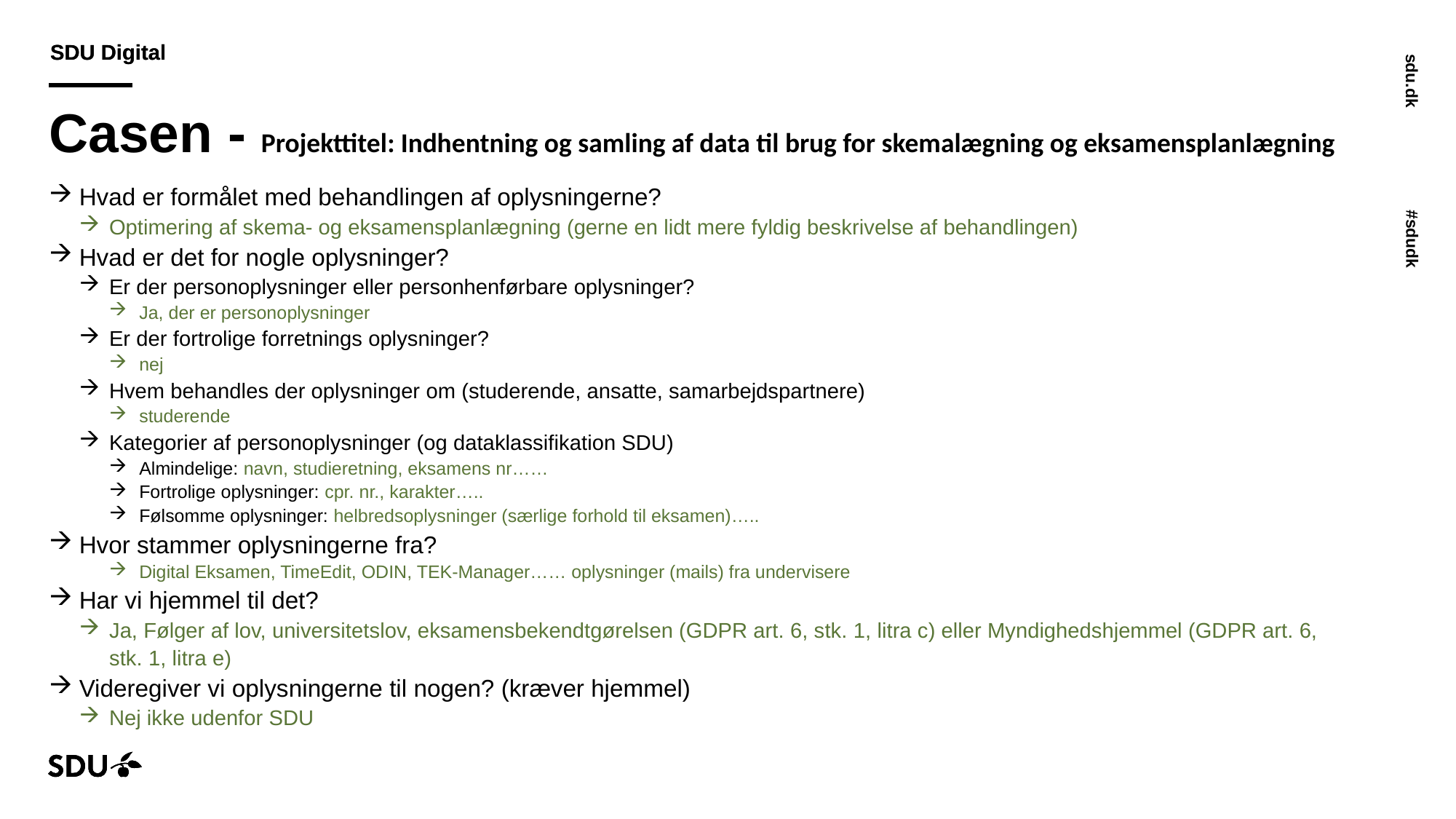

# Casen - Projekttitel: Indhentning og samling af data til brug for skemalægning og eksamensplanlægning
Hvad er formålet med behandlingen af oplysningerne?
Optimering af skema- og eksamensplanlægning (gerne en lidt mere fyldig beskrivelse af behandlingen)
Hvad er det for nogle oplysninger?
Er der personoplysninger eller personhenførbare oplysninger?
Ja, der er personoplysninger
Er der fortrolige forretnings oplysninger?
nej
Hvem behandles der oplysninger om (studerende, ansatte, samarbejdspartnere)
studerende
Kategorier af personoplysninger (og dataklassifikation SDU)
Almindelige: navn, studieretning, eksamens nr……
Fortrolige oplysninger: cpr. nr., karakter…..
Følsomme oplysninger: helbredsoplysninger (særlige forhold til eksamen)…..
Hvor stammer oplysningerne fra?
Digital Eksamen, TimeEdit, ODIN, TEK-Manager…… oplysninger (mails) fra undervisere
Har vi hjemmel til det?
Ja, Følger af lov, universitetslov, eksamensbekendtgørelsen (GDPR art. 6, stk. 1, litra c) eller Myndighedshjemmel (GDPR art. 6, stk. 1, litra e)
Videregiver vi oplysningerne til nogen? (kræver hjemmel)
Nej ikke udenfor SDU

25-02-2024
9